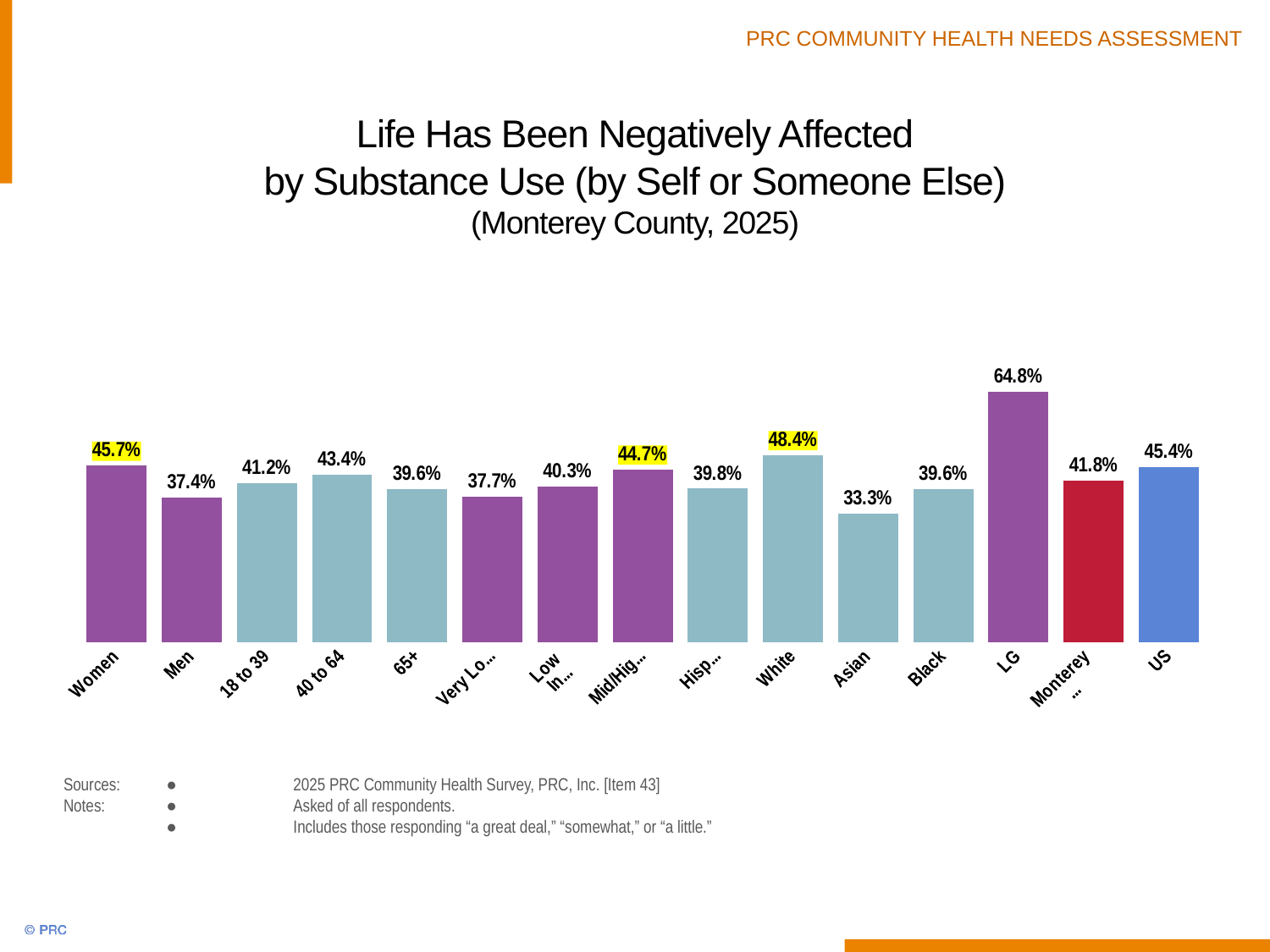

# Life Has Been Negatively Affected by Substance Use (by Self or Someone Else) (Monterey County, 2025)

### Chart

| Category | Column1 |
|---|---|
| Women | 45.7 |
| Men | 37.4 |
| 18 to 39 | 41.2 |
| 40 to 64 | 43.4 |
| 65+ | 39.6 |
| Very Low Income | 37.7 |
| Low
Income | 40.3 |
| Mid/High Income | 44.7 |
| Hispanic | 39.8 |
| White | 48.4 |
| Asian | 33.3 |
| Black | 39.6 |
| LGBTQ+ | 64.8 |
| Monterey
County | 41.8 |
| US | 45.4 |
Sources:	●	2025 PRC Community Health Survey, PRC, Inc. [Item 43]
Notes:	●	Asked of all respondents.
	●	Includes those responding “a great deal,” “somewhat,” or “a little.”